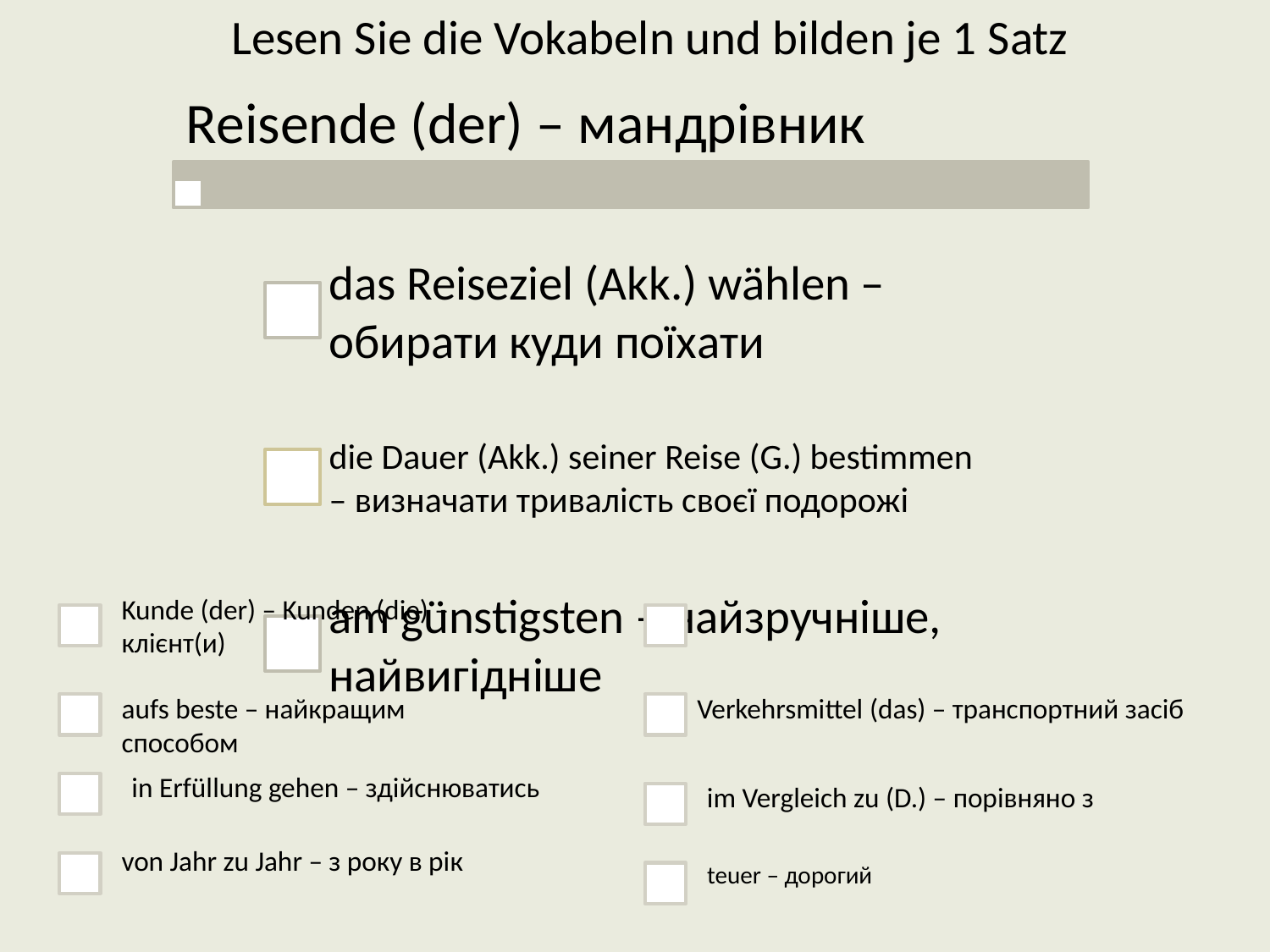

# Lesen Sie die Vokabeln und bilden je 1 Satz
Reisende (der) – мандрівник
das Reiseziel (Akk.) wählen – обирати куди поїхати
die Dauer (Akk.) seiner Reise (G.) bestimmen – визначати тривалість своєї подорожі
am günstigsten – найзручніше, найвигідніше
Kunde (der) – Kunden (die) – клієнт(и)

aufs beste – найкращим способом
Verkehrsmittel (das) – транспортний засіб

in Erfüllung gehen – здійснюватись

im Vergleich zu (D.) – порівняно з

von Jahr zu Jahr – з року в рік

teuer – дорогий